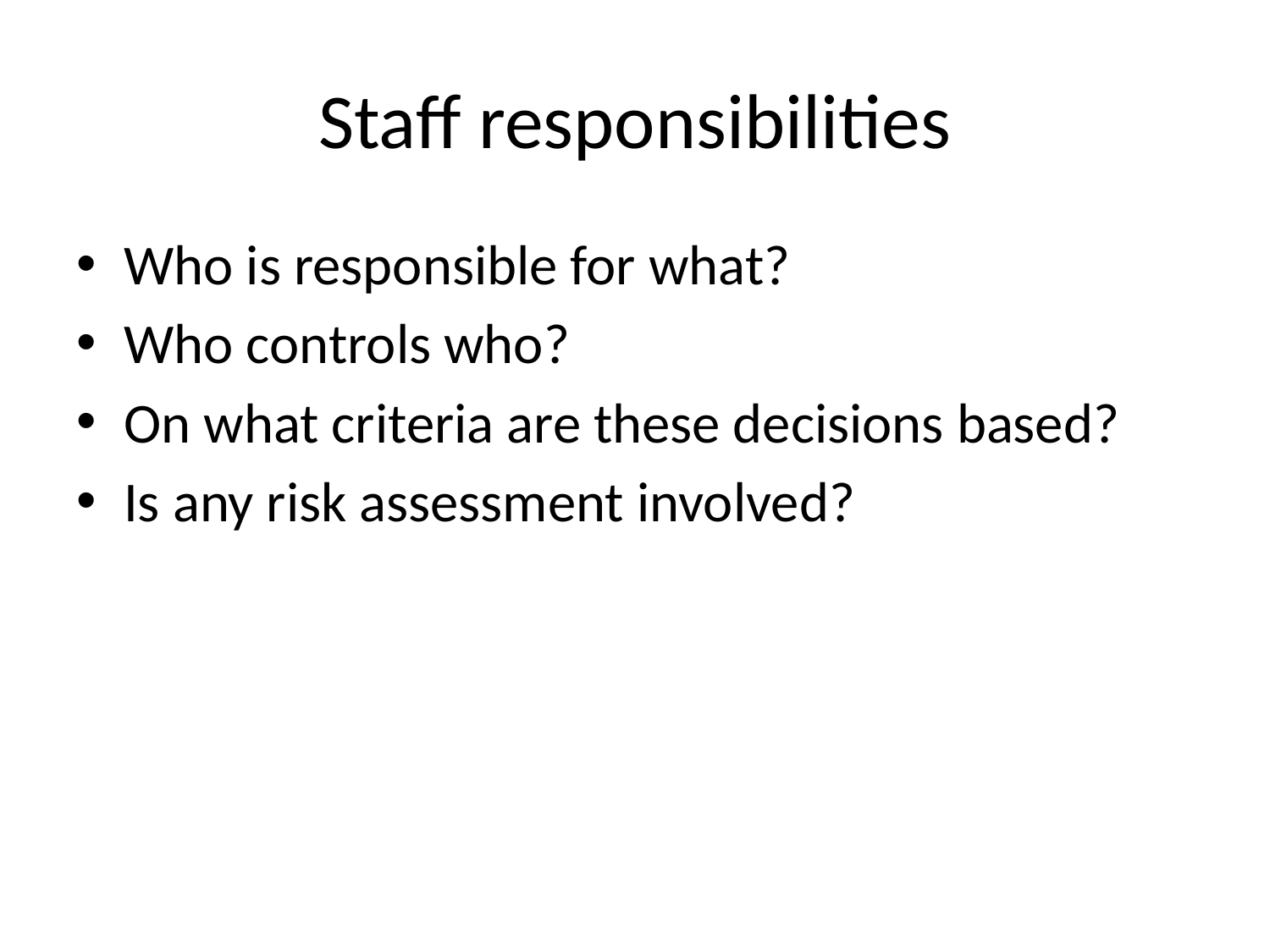

# Staff responsibilities
Who is responsible for what?
Who controls who?
On what criteria are these decisions based?
Is any risk assessment involved?